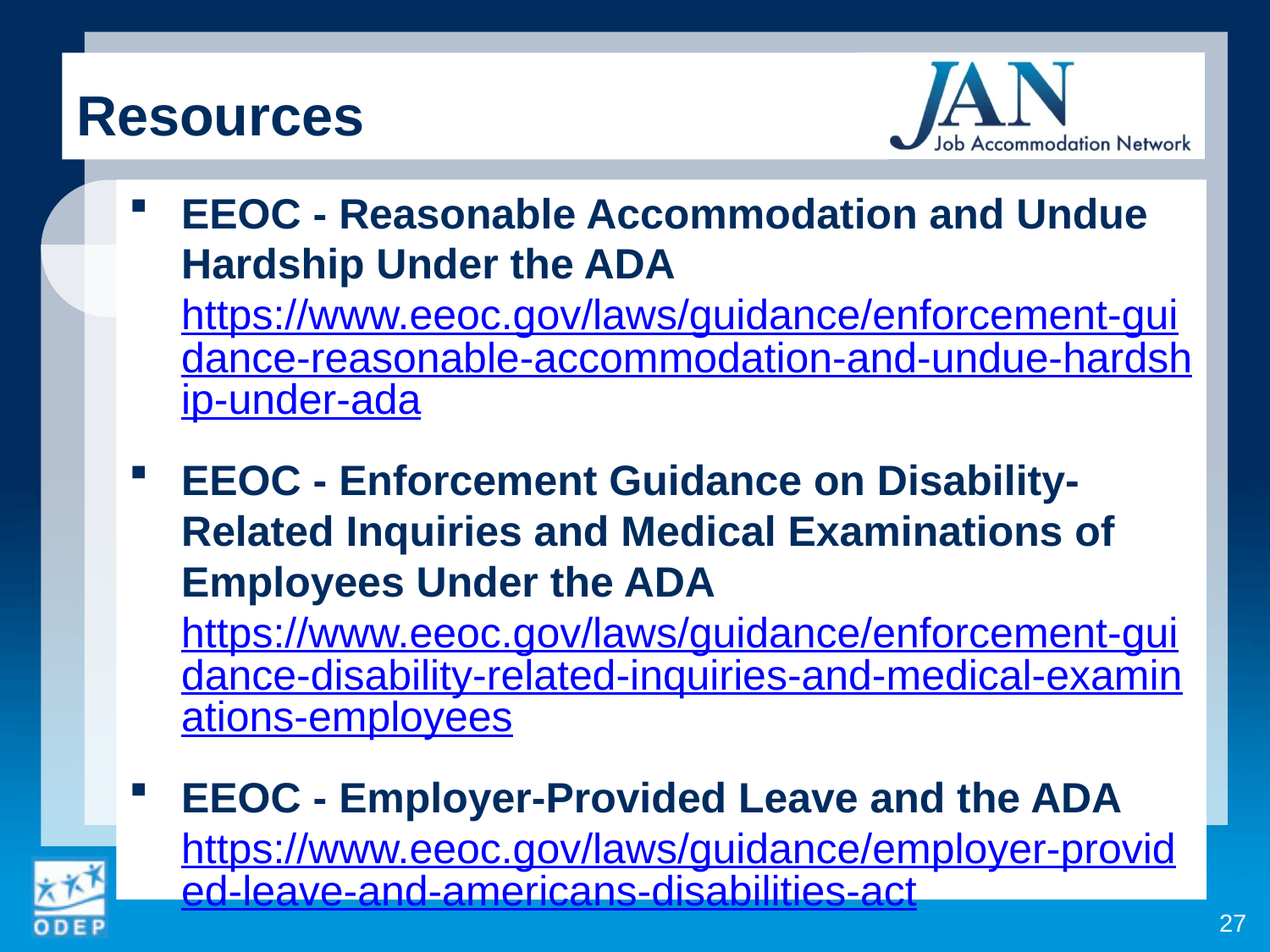

Resources
EEOC - Reasonable Accommodation and Undue Hardship Under the ADA
https://www.eeoc.gov/laws/guidance/enforcement-guidance-reasonable-accommodation-and-undue-hardship-under-ada
EEOC - Enforcement Guidance on Disability-Related Inquiries and Medical Examinations of Employees Under the ADA
https://www.eeoc.gov/laws/guidance/enforcement-guidance-disability-related-inquiries-and-medical-examinations-employees
EEOC - Employer-Provided Leave and the ADA
https://www.eeoc.gov/laws/guidance/employer-provided-leave-and-americans-disabilities-act

27